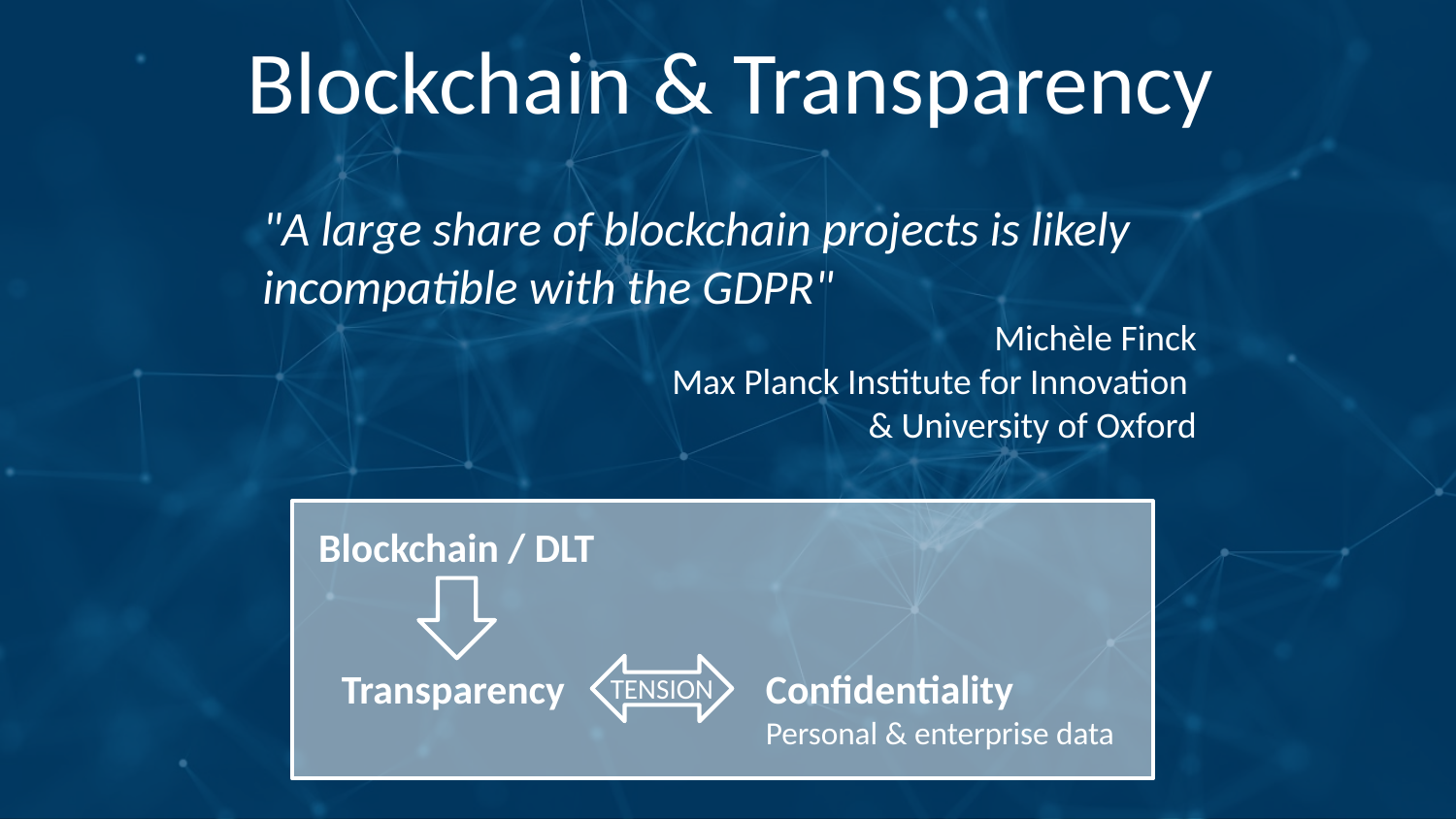

# Blockchain & Transparency
"A large share of blockchain projects is likely incompatible with the GDPR"
Michèle Finck
Max Planck Institute for Innovation
& University of Oxford

Blockchain / DLT

TENSION
Transparency
Confidentiality
Personal & enterprise data